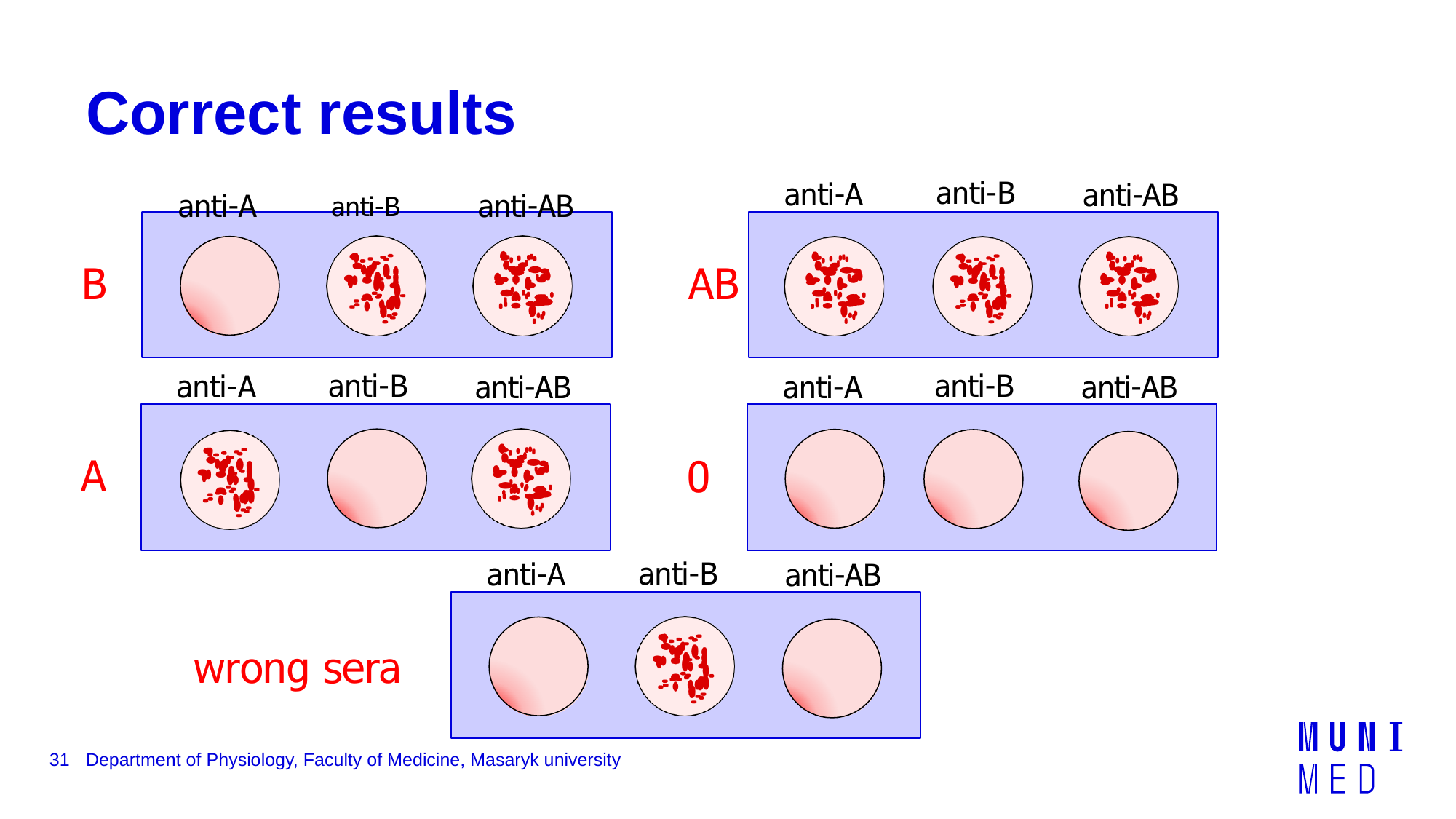

# Correct results
anti-A	anti-B	anti-AB
anti-B
anti-A
anti-AB

B
AB
anti-B
anti-B
anti-A
anti-AB
anti-A
anti-AB

A
0
anti-B
anti-A
anti-AB

wrong sera
31
Department of Physiology, Faculty of Medicine, Masaryk university